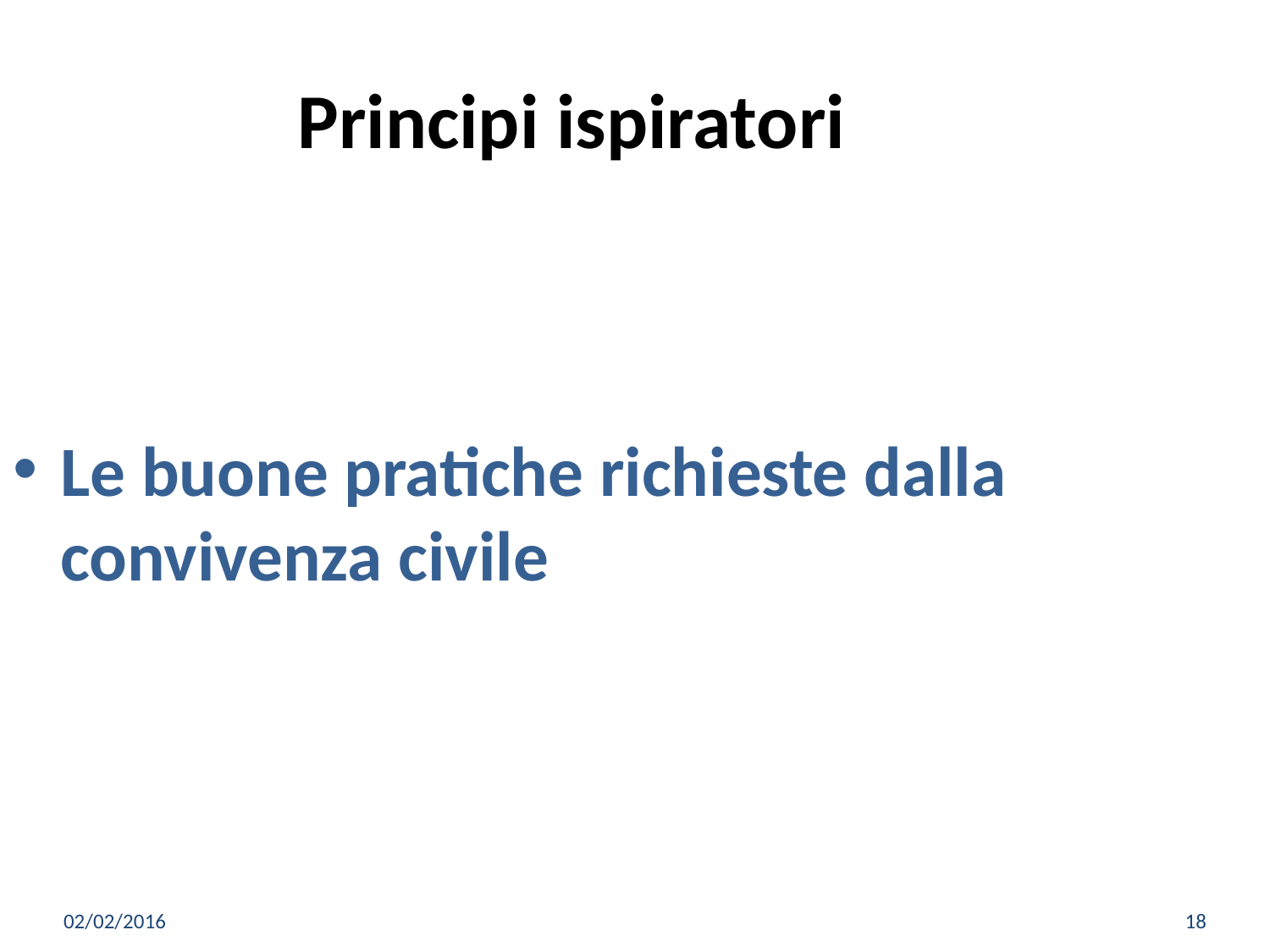

Principi ispiratori

Le buone pratiche richieste dalla convivenza civile

02/02/2016
18